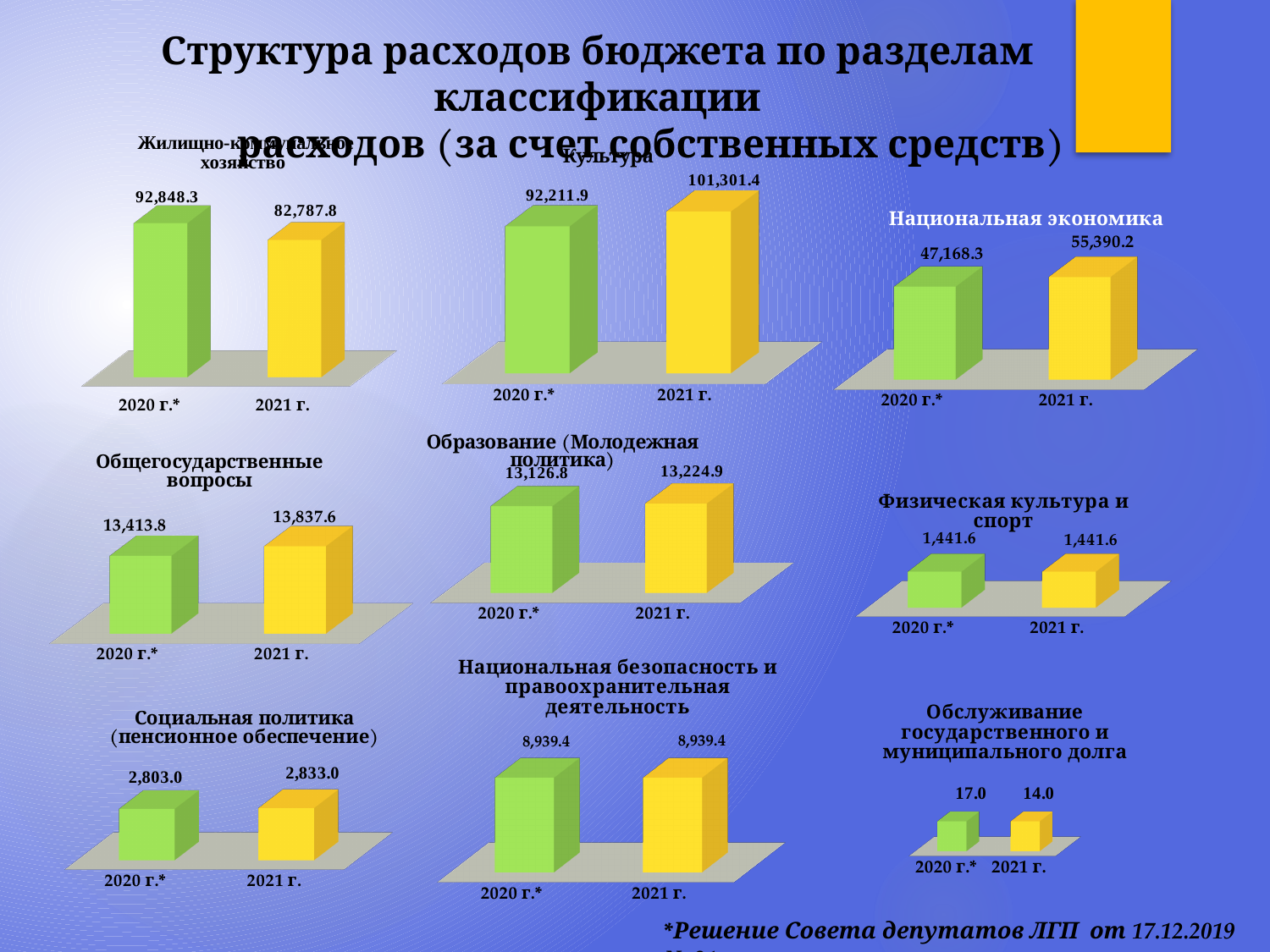

Структура расходов бюджета по разделам классификации
           расходов (за счет собственных средств)

[unsupported chart]

[unsupported chart]

[unsupported chart]

[unsupported chart]

[unsupported chart]

[unsupported chart]

[unsupported chart]

[unsupported chart]

[unsupported chart]

*Решение Совета депутатов ЛГП  от 17.12.2019  № 21